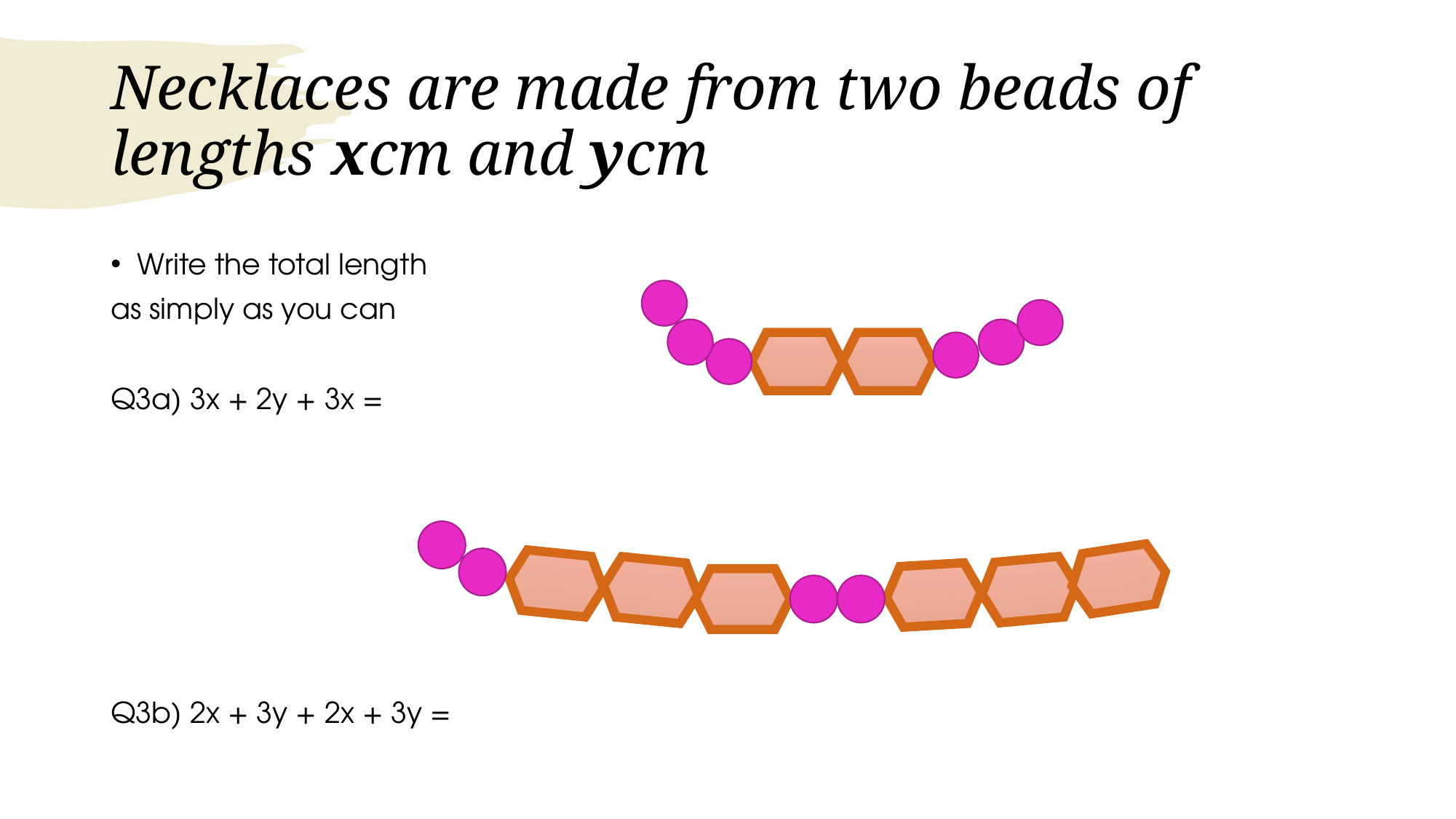

# Necklaces are made from two beads of lengths xcm and ycm
Write the total length
as simply as you can

Q3a) 3x + 2y + 3x =

Q3b) 2x + 3y + 2x + 3y =